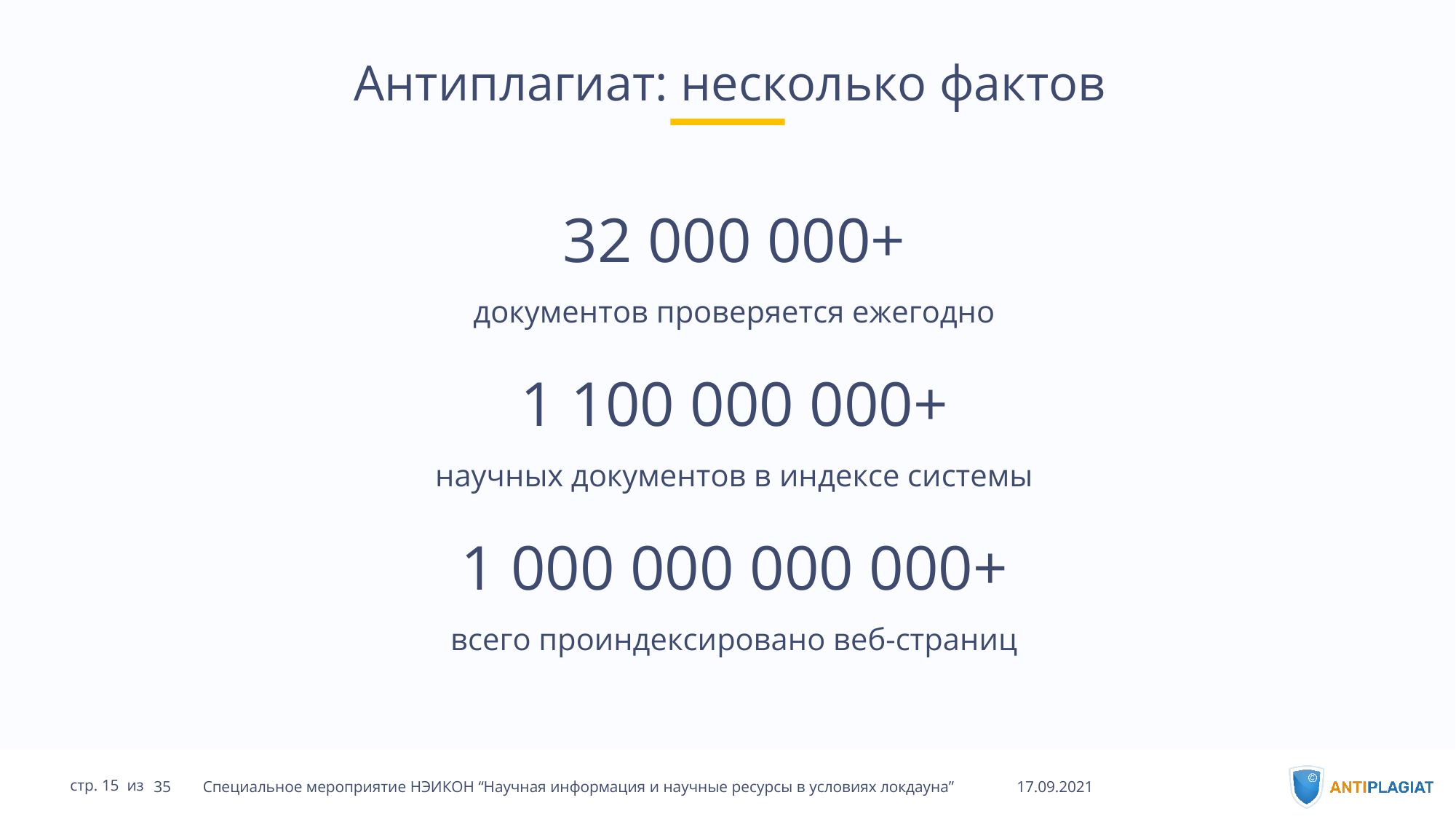

# Антиплагиат: несколько фактов
32 000 000+
документов проверяется ежегодно
1 100 000 000+
научных документов в индексе системы
1 000 000 000 000+
всего проиндексировано веб-страниц

17.09.2021
35        Специальное мероприятие НЭИКОН “Научная информация и научные ресурсы в условиях локдауна”
стр. 15  из